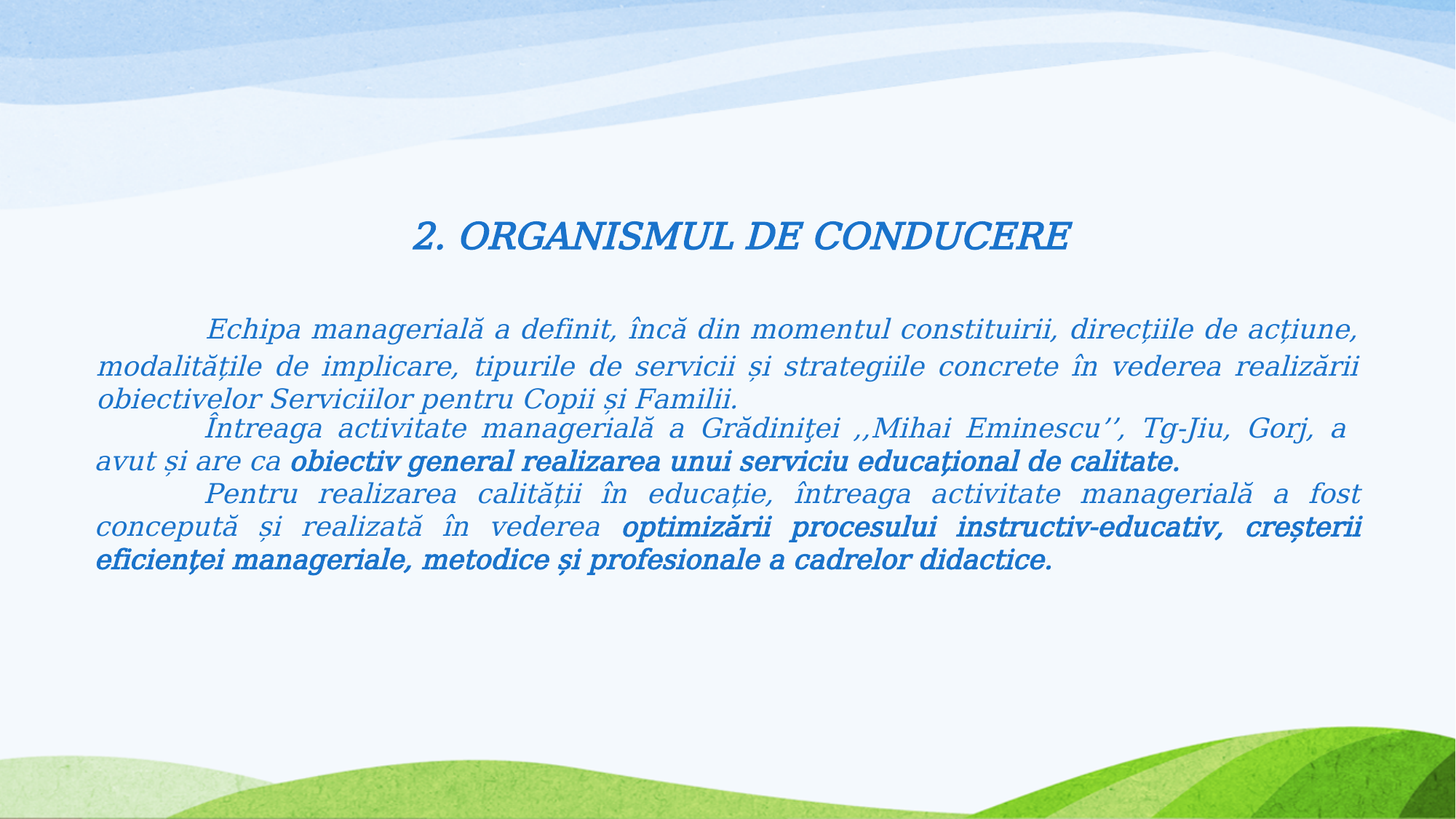

2. ORGANISMUL DE CONDUCERE
	Echipa managerială a definit, încă din momentul constituirii, direcțiile de acțiune, modalitățile de implicare, tipurile de servicii și strategiile concrete în vederea realizării obiectivelor Serviciilor pentru Copii și Familii.

	Întreaga activitate managerială a Grădiniţei ,,Mihai Eminescu’’, Tg-Jiu, Gorj, a  avut și are ca obiectiv general realizarea unui serviciu educațional de calitate.
	Pentru realizarea calității în educație, întreaga activitate managerială a fost concepută și realizată în vederea optimizării procesului instructiv-educativ, creșterii eficienței manageriale, metodice și profesionale a cadrelor didactice.